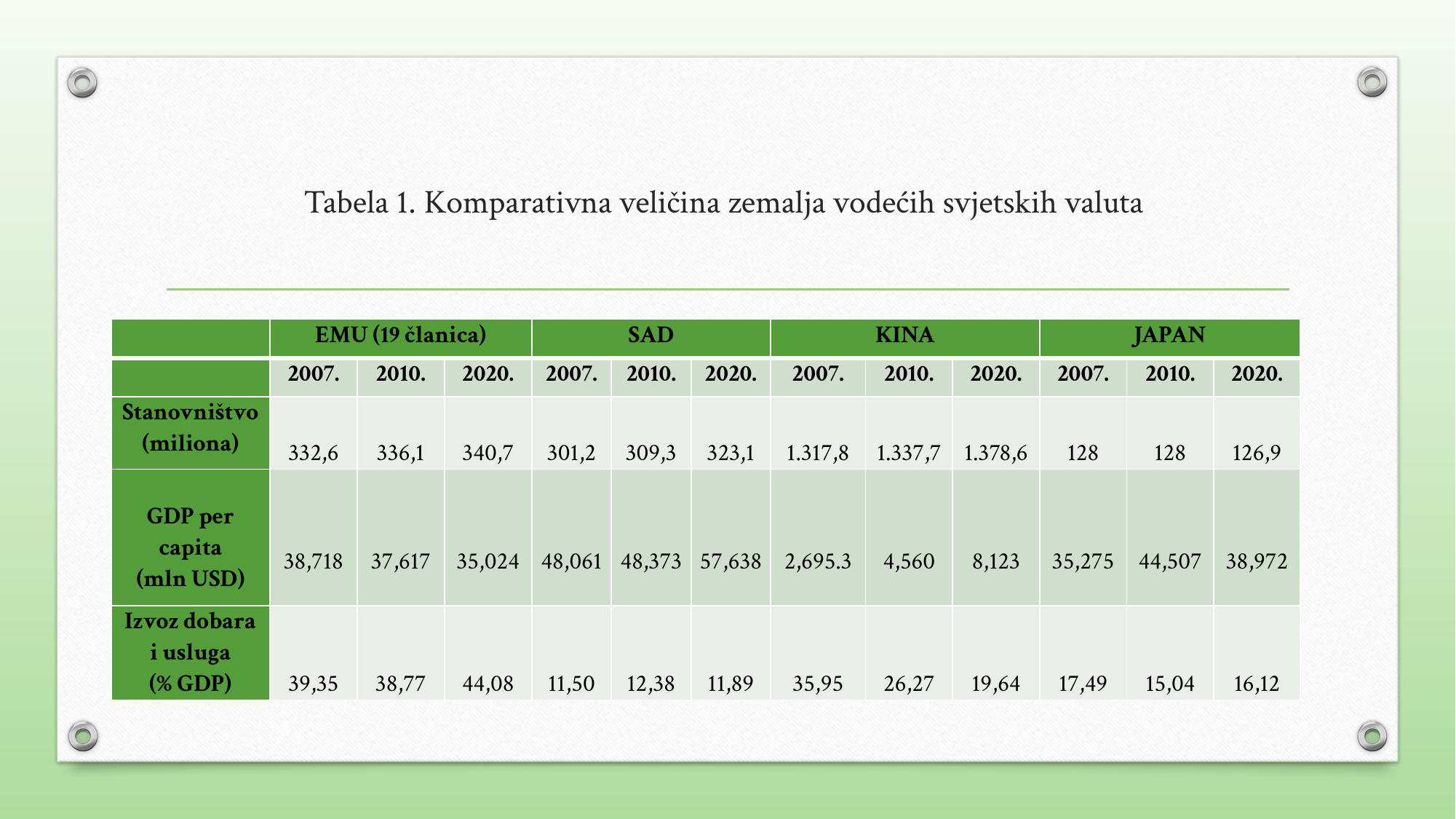

# Tabela 1. Komparativna veličina zemalja vodećih svjetskih valuta
|  | EMU (19 članica) |  |  | SAD |  |  | KINA |  |  | JAPAN |  |  |
| --- | --- | --- | --- | --- | --- | --- | --- | --- | --- | --- | --- | --- |
|  | 2007. | 2010. | 2020. | 2007. | 2010. | 2020. | 2007. | 2010. | 2020. | 2007. | 2010. | 2020. |
| Stanovništvo (miliona) | 332,6 | 336,1 | 340,7 | 301,2 | 309,3 | 323,1 | 1.317,8 | 1.337,7 | 1.378,6 | 128 | 128 | 126,9 |
| GDP per capita (mln USD) | 38,718 | 37,617 | 35,024 | 48,061 | 48,373 | 57,638 | 2,695.3 | 4,560 | 8,123 | 35,275 | 44,507 | 38,972 |
| Izvoz dobara i usluga (% GDP) | 39,35 | 38,77 | 44,08 | 11,50 | 12,38 | 11,89 | 35,95 | 26,27 | 19,64 | 17,49 | 15,04 | 16,12 |